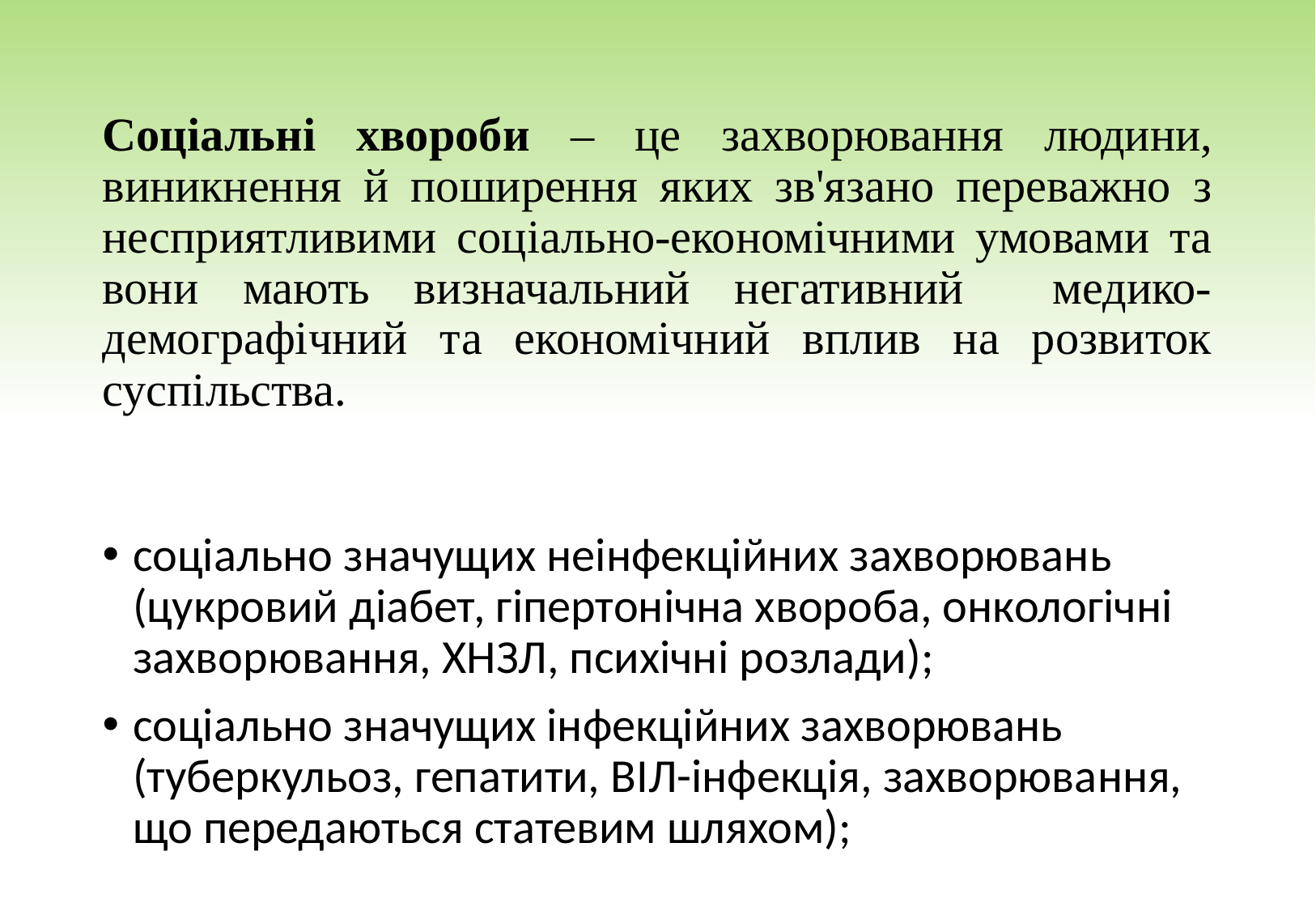

# Соціальні хвороби – це захворювання людини, виникнення й поширення яких зв'язано переважно з несприятливими соціально-економічними умовами та вони мають визначальний негативний  медико-демографічний та економічний вплив на розвиток суспільства.

соціально значущих неінфекційних захворювань (цукровий діабет, гіпертонічна хвороба, онкологічні захворювання, ХНЗЛ, психічні розлади);
соціально значущих інфекційних захворювань (туберкульоз, гепатити, ВІЛ-інфекція, захворювання, що передаються статевим шляхом);